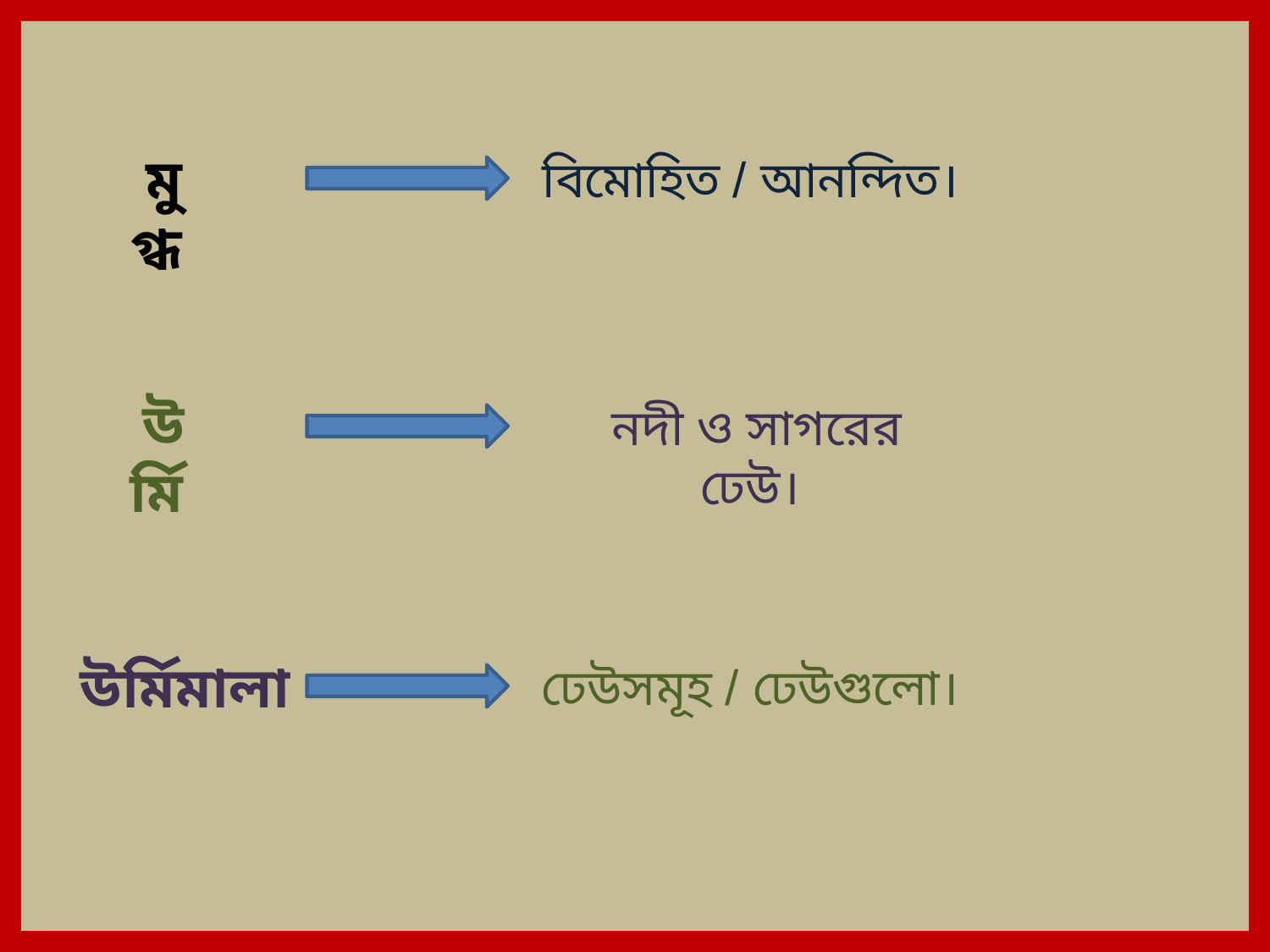

মুগ্ধ
বিমোহিত / আনন্দিত।

উর্মি
নদী ও সাগরের ঢেউ।

উর্মিমালা
ঢেউসমূহ / ঢেউগুলো।